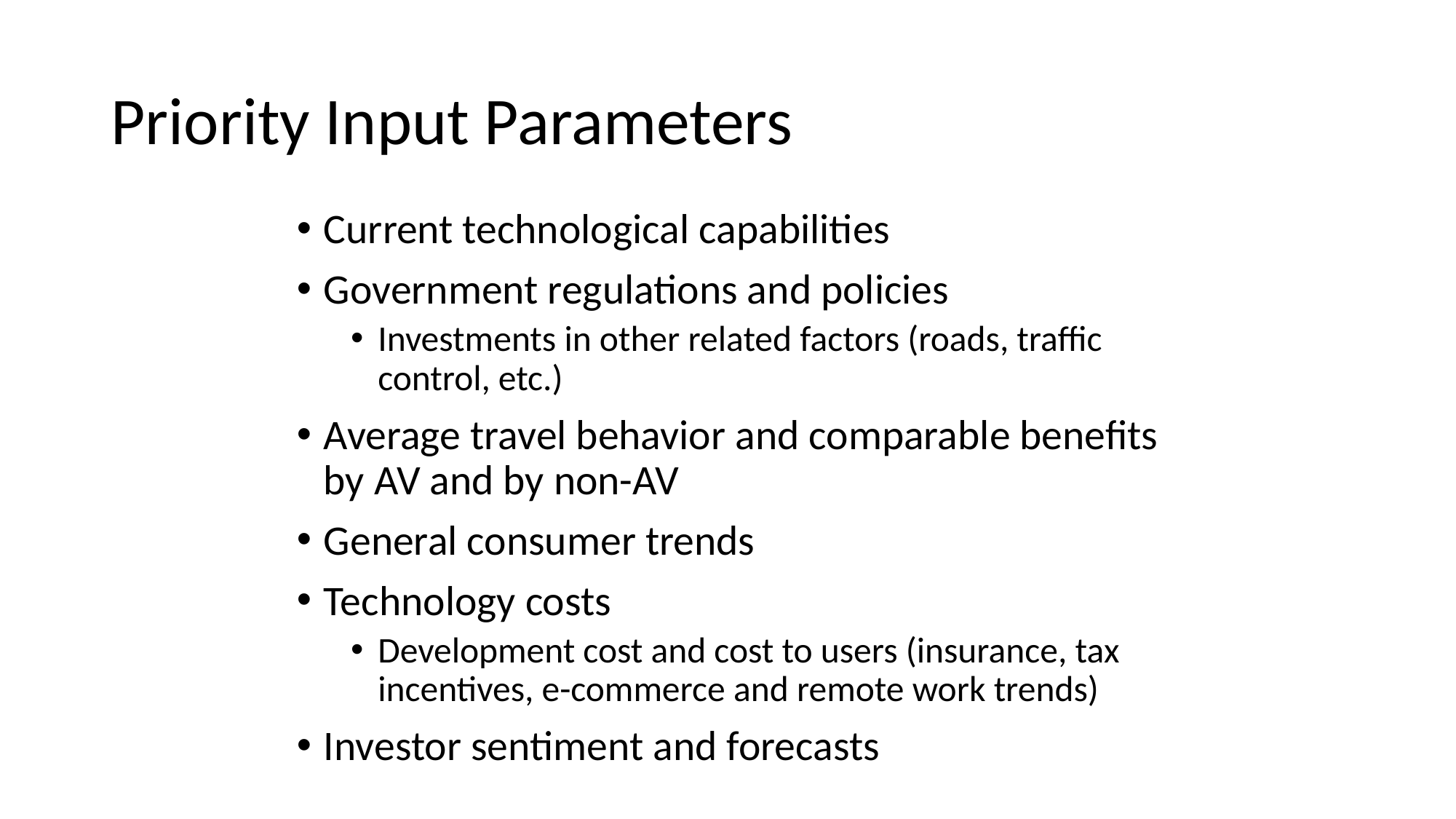

# Priority Input Parameters

Current technological capabilities
Government regulations and policies
Investments in other related factors (roads, traffic control, etc.)
Average travel behavior and comparable benefits by AV and by non-AV
General consumer trends
Technology costs
Development cost and cost to users (insurance, tax incentives, e-commerce and remote work trends)
Investor sentiment and forecasts